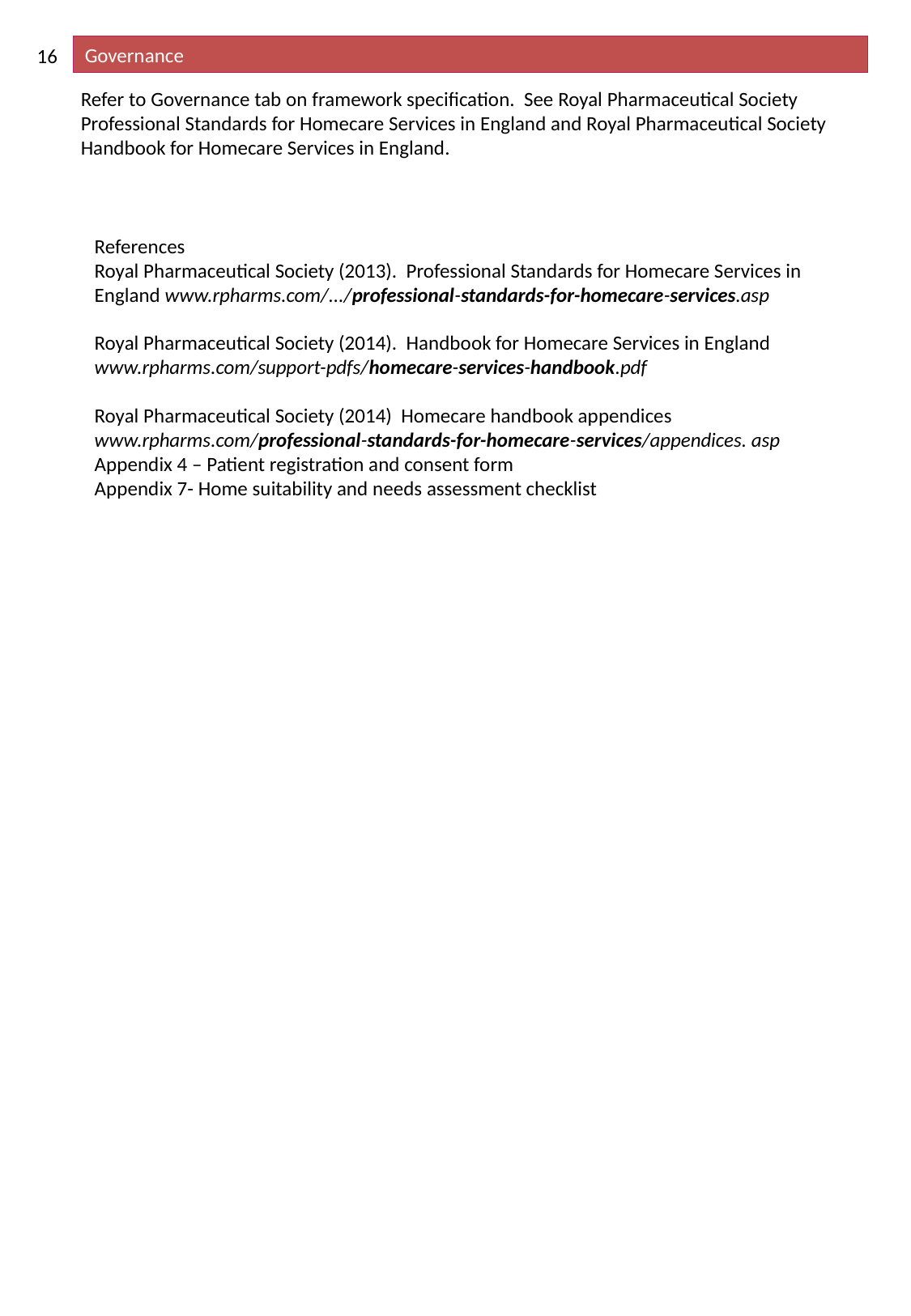

Governance
16
Refer to Governance tab on framework specification.  See Royal Pharmaceutical Society Professional Standards for Homecare Services in England and Royal Pharmaceutical Society
Handbook for Homecare Services in England.
References
Royal Pharmaceutical Society (2013).  Professional Standards for Homecare Services in England www.rpharms.com/.../professional-standards-for-homecare-services.asp ‎

Royal Pharmaceutical Society (2014).  Handbook for Homecare Services in England www.rpharms.com/support-pdfs/homecare-services-handbook.pdf

Royal Pharmaceutical Society (2014)  Homecare handbook appendices
www.rpharms.com/professional-standards-for-homecare-services/appendices. asp
Appendix 4 – Patient registration and consent form
Appendix 7- Home suitability and needs assessment checklist